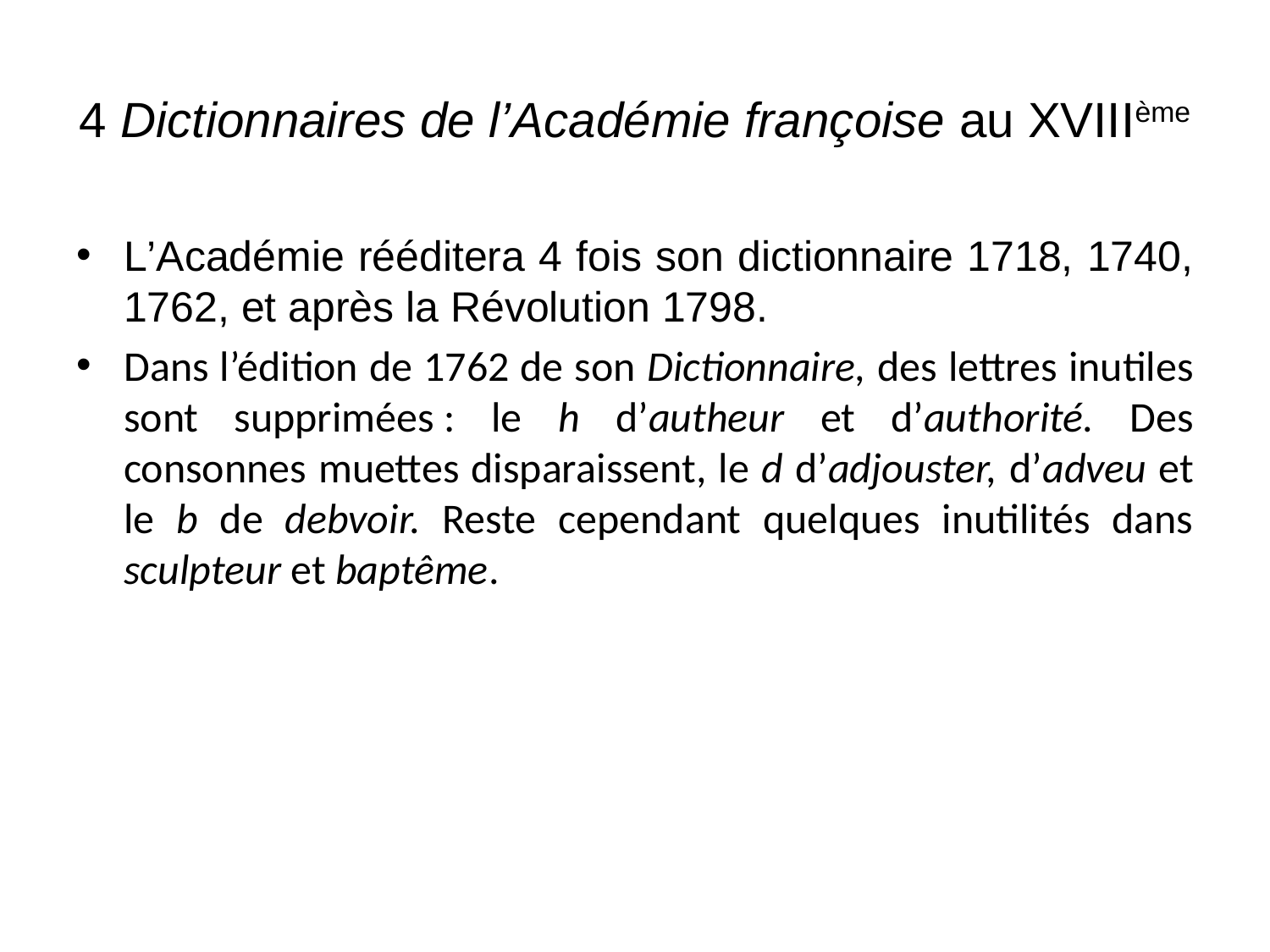

# 4 Dictionnaires de l’Académie françoise au XVIIIème
L’Académie rééditera 4 fois son dictionnaire 1718, 1740, 1762, et après la Révolution 1798.
Dans l’édition de 1762 de son Dictionnaire, des lettres inutiles sont supprimées : le h d’autheur et d’authorité. Des consonnes muettes disparaissent, le d d’adjouster, d’adveu et le b de debvoir. Reste cependant quelques inutilités dans sculpteur et baptême.